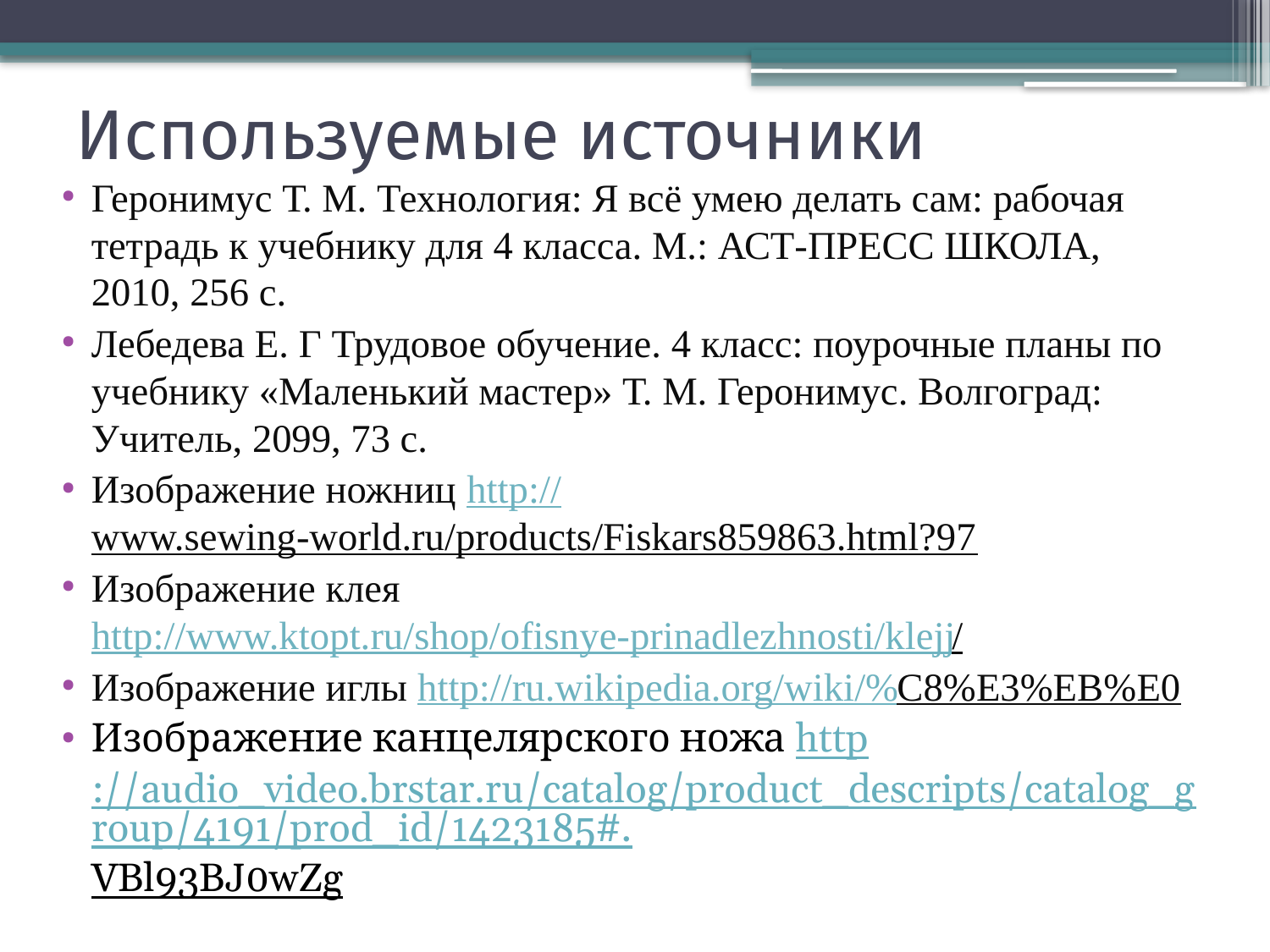

# Используемые источники
Геронимус Т. М. Технология: Я всё умею делать сам: рабочая тетрадь к учебнику для 4 класса. М.: АСТ-ПРЕСС ШКОЛА, 2010, 256 с.
Лебедева Е. Г Трудовое обучение. 4 класс: поурочные планы по учебнику «Маленький мастер» Т. М. Геронимус. Волгоград: Учитель, 2099, 73 с.
Изображение ножниц http://www.sewing-world.ru/products/Fiskars859863.html?97
Изображение клея http://www.ktopt.ru/shop/ofisnye-prinadlezhnosti/klejj/
Изображение иглы http://ru.wikipedia.org/wiki/%C8%E3%EB%E0
Изображение канцелярского ножа http://audio_video.brstar.ru/catalog/product_descripts/catalog_group/4191/prod_id/1423185#.VBl93BJ0wZg